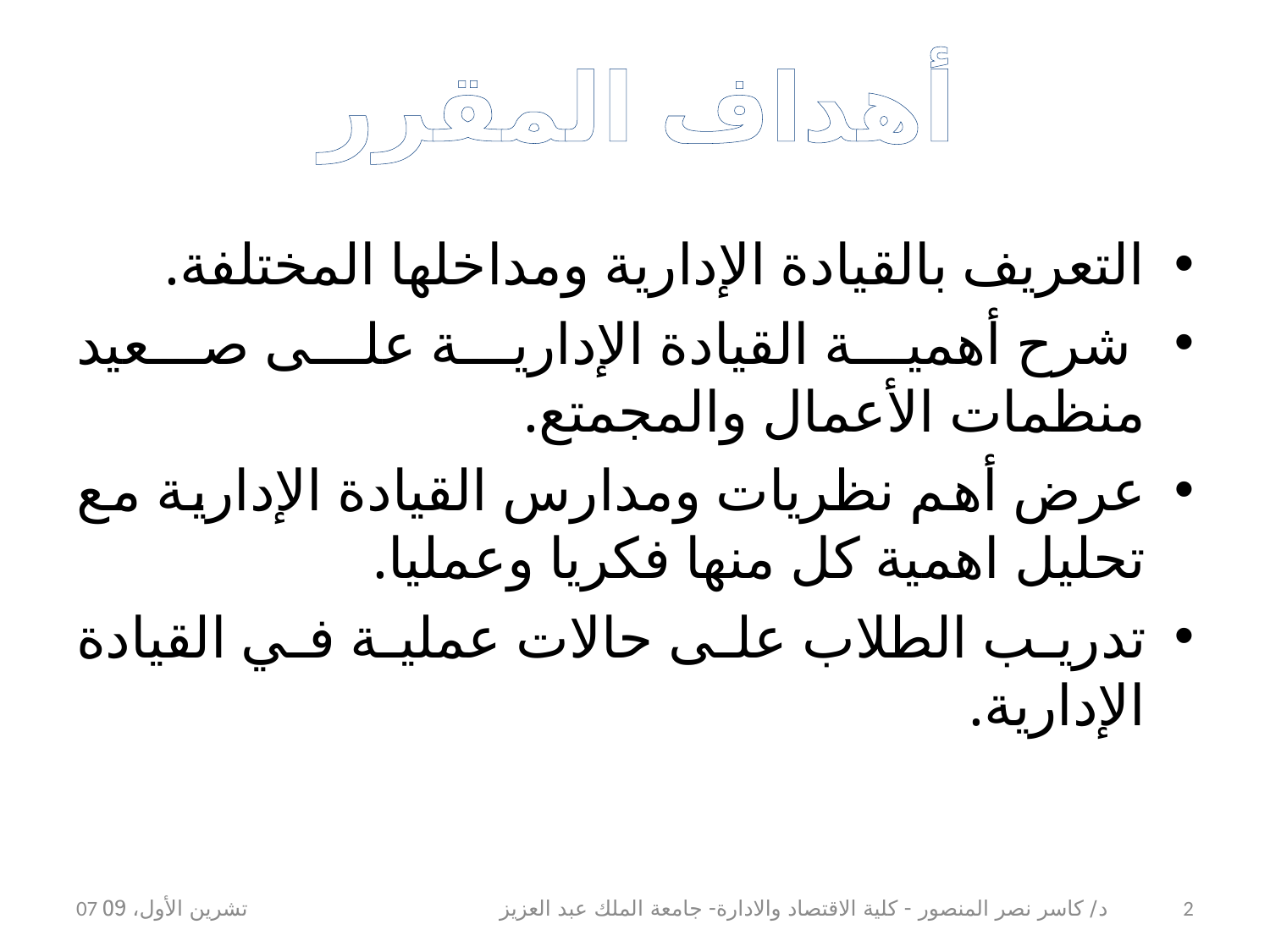

أهداف المقرر
التعريف بالقيادة الإدارية ومداخلها المختلفة.
 شرح أهمية القيادة الإدارية على صعيد منظمات الأعمال والمجمتع.
عرض أهم نظريات ومدارس القيادة الإدارية مع تحليل اهمية كل منها فكريا وعمليا.
تدريب الطلاب على حالات عملية في القيادة الإدارية.
07 تشرين الأول، 09
د/ كاسر نصر المنصور - كلية الاقتصاد والادارة- جامعة الملك عبد العزيز
2